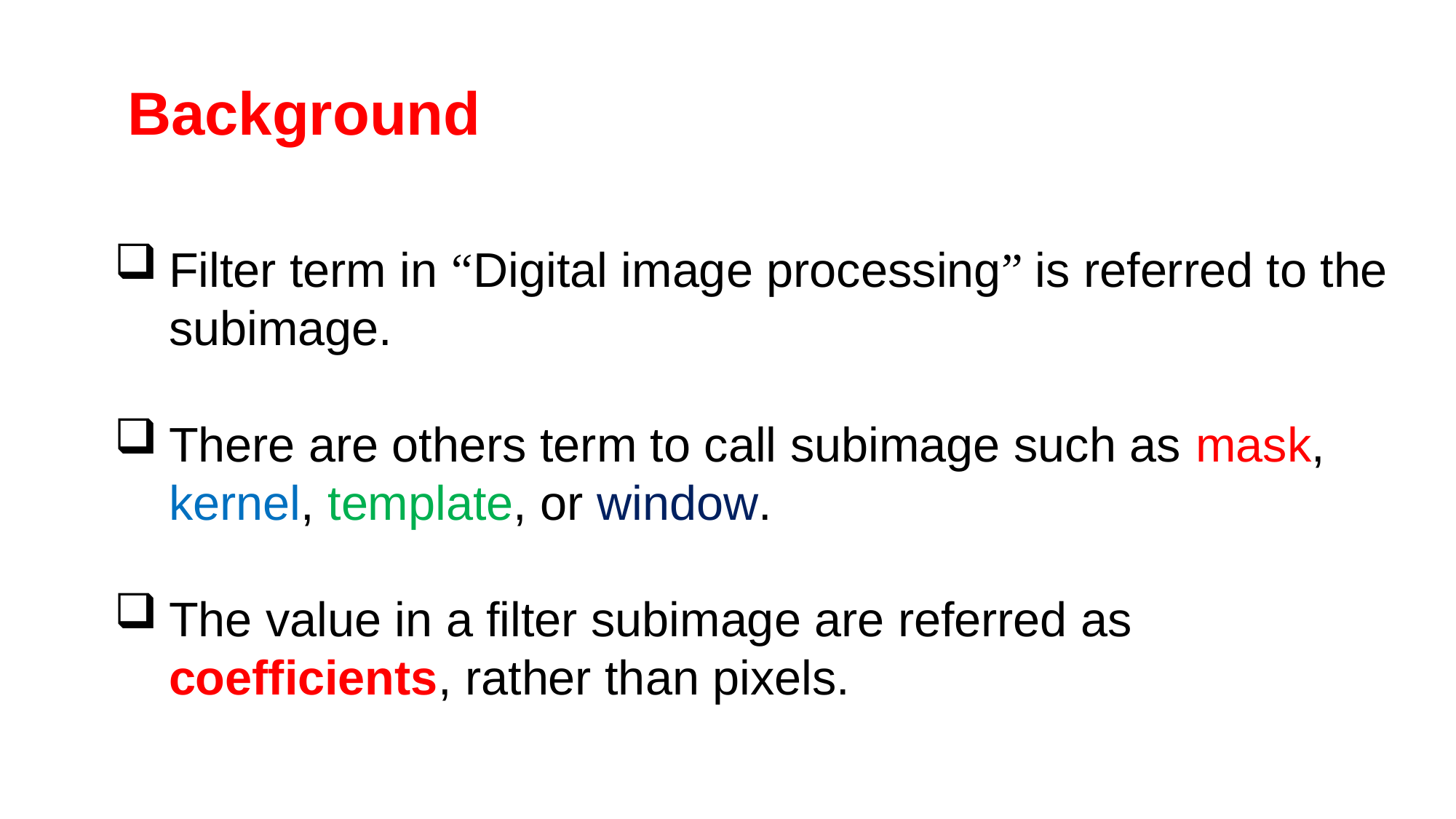

Background

Filter term in “Digital image processing” is referred to the subimage.

There are others term to call subimage such as mask, kernel, template, or window.

The value in a filter subimage are referred as coefficients, rather than pixels.